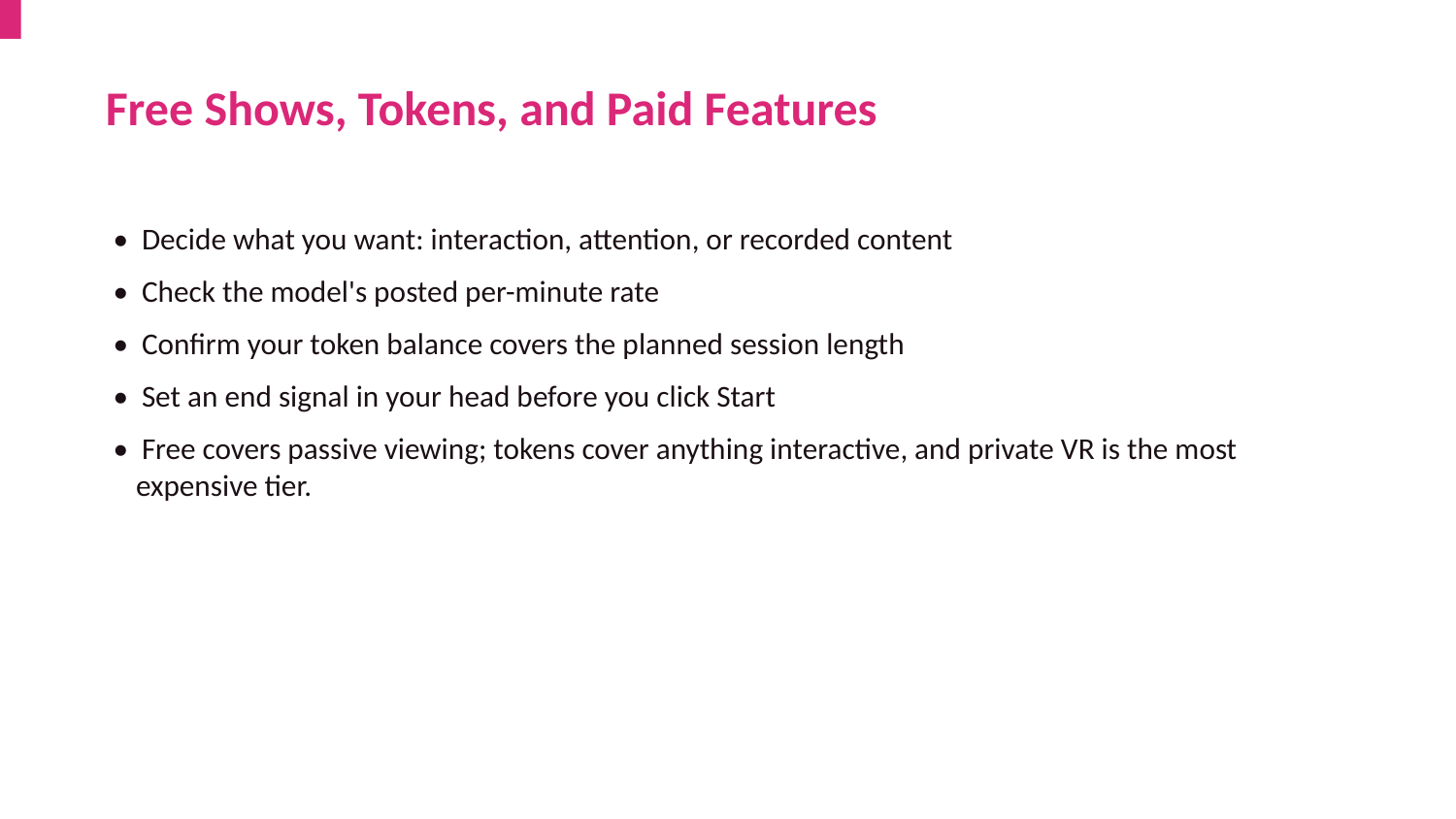

Free Shows, Tokens, and Paid Features
•  Decide what you want: interaction, attention, or recorded content
•  Check the model's posted per-minute rate
•  Confirm your token balance covers the planned session length
•  Set an end signal in your head before you click Start
•  Free covers passive viewing; tokens cover anything interactive, and private VR is the most expensive tier.